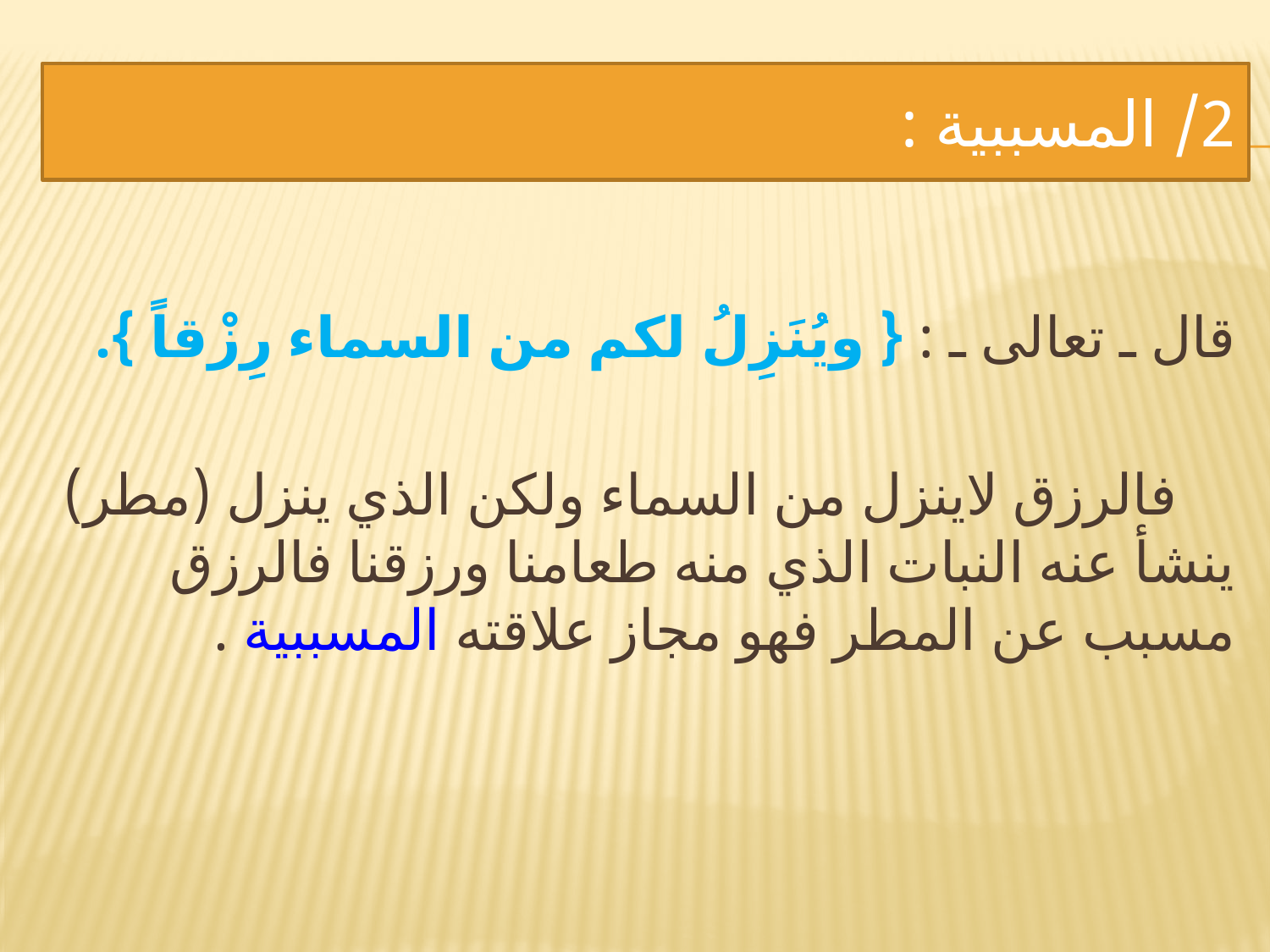

# 2/ المسببية :

قال ـ تعالى ـ : { ويُنَزِلُ لكم من السماء رِزْقاً }.

    فالرزق لاينزل من السماء ولكن الذي ينزل (مطر) ينشأ عنه النبات الذي منه طعامنا ورزقنا فالرزق مسبب عن المطر فهو مجاز علاقته المسببية .